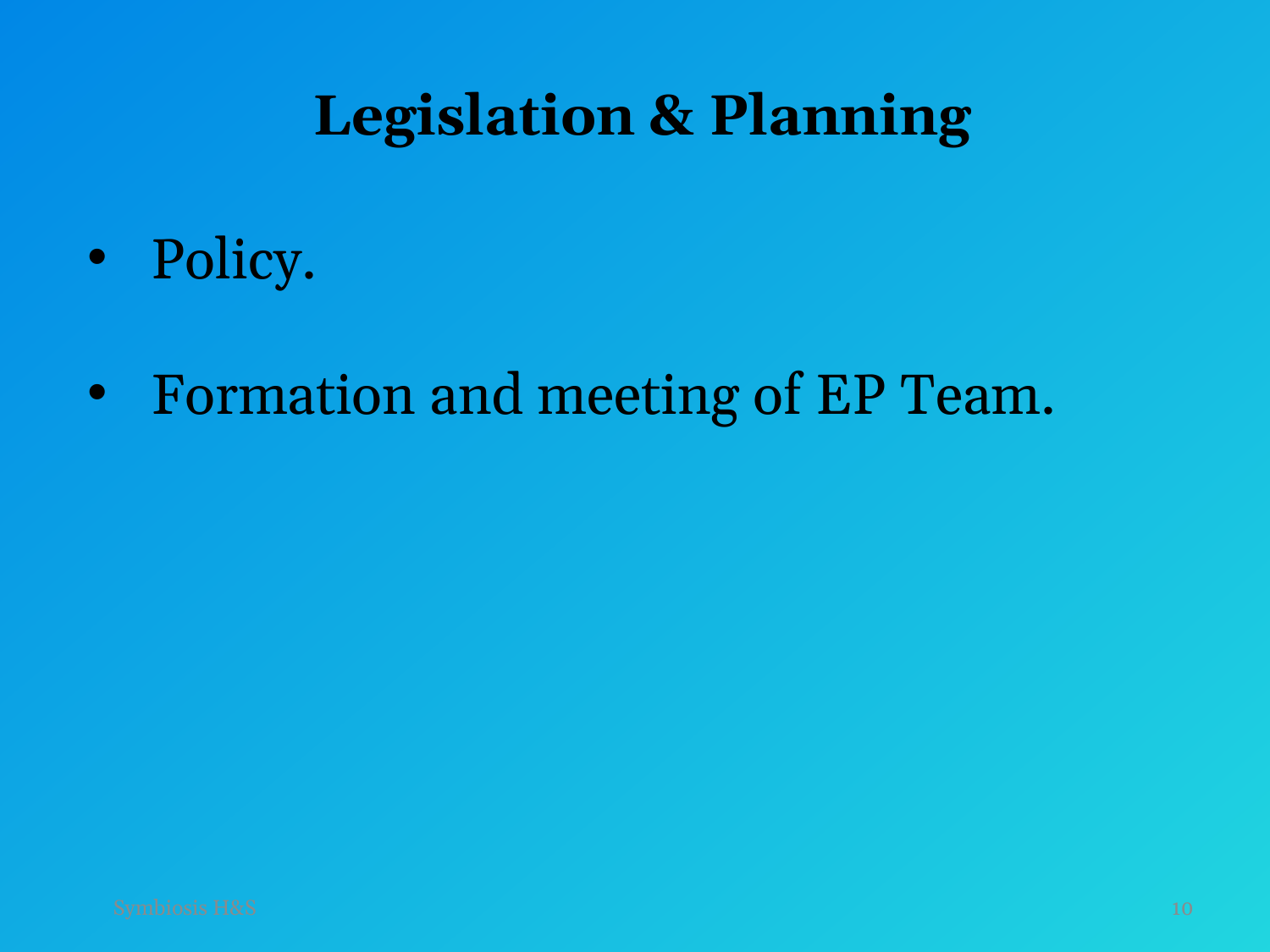

# Legislation & Planning
Policy.

Formation and meeting of EP Team.

Symbiosis H&S
10